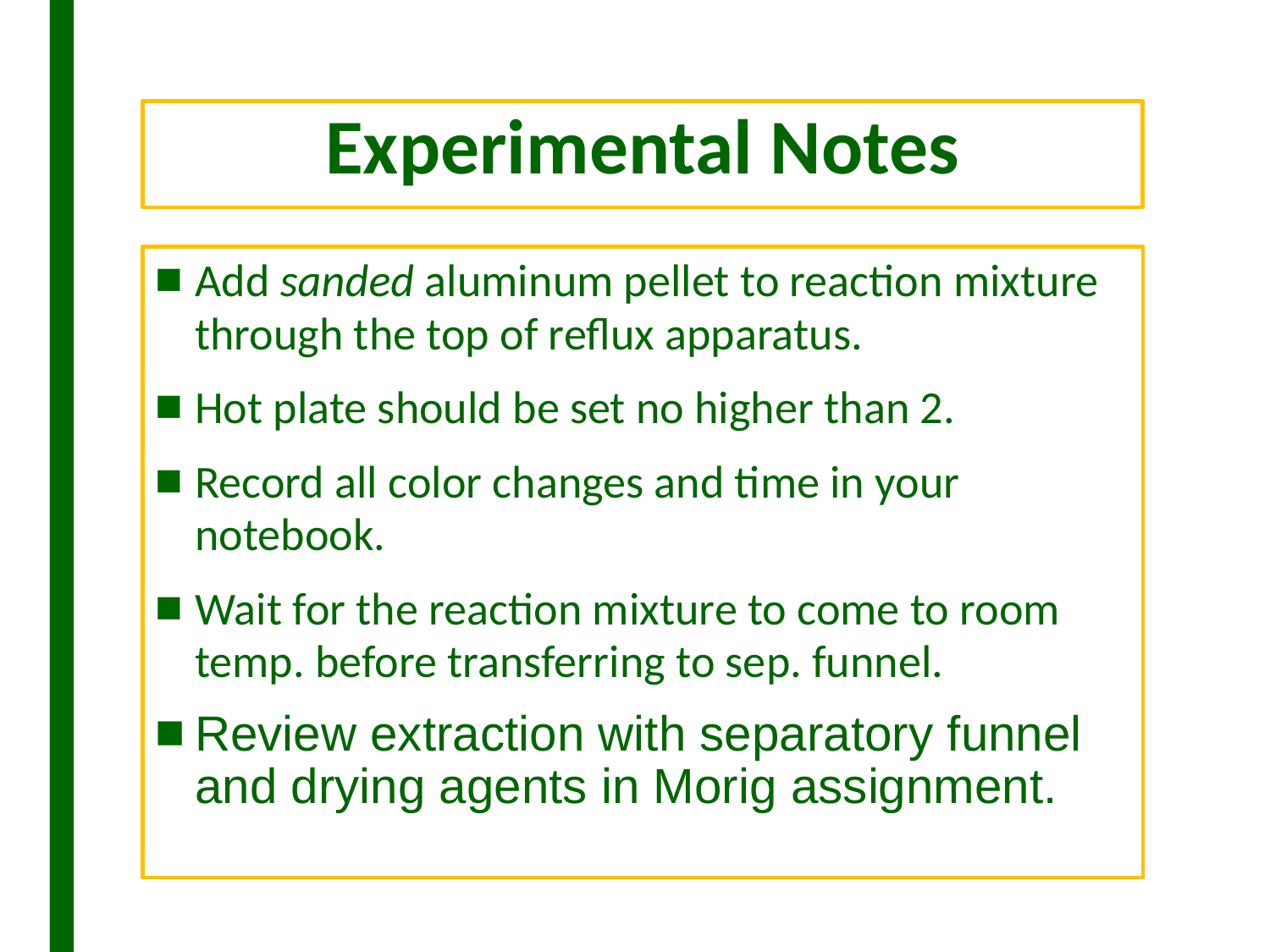

# Experimental Notes
Add sanded aluminum pellet to reaction mixture through the top of reflux apparatus.
Hot plate should be set no higher than 2.
Record all color changes and time in your notebook.
Wait for the reaction mixture to come to room temp. before transferring to sep. funnel.
Review extraction with separatory funnel and drying agents in Morig assignment.